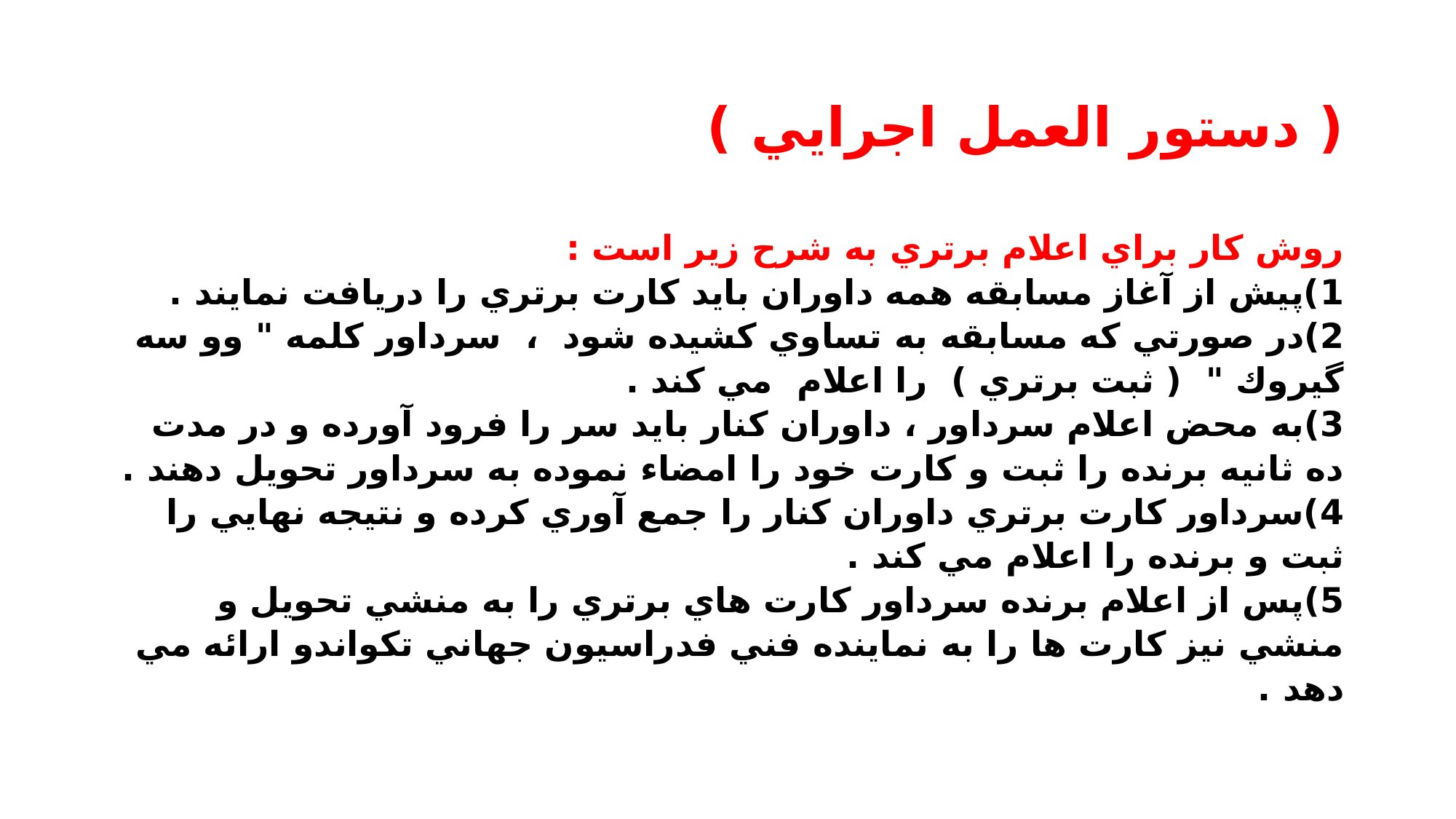

# ( دستور العمل اجرايي )
روش كار براي اعلام برتري به شرح زير است :
1)پيش از آغاز مسابقه همه داوران بايد كارت برتري را دريافت نمايند .
2)در صورتي كه مسابقه به تساوي كشيده شود  ،  سرداور كلمه " وو سه گيروك "  ( ثبت برتري )  را اعلام  مي كند .
3)به محض اعلام سرداور ، داوران كنار بايد سر را فرود آورده و در مدت ده ثانيه برنده را ثبت و كارت خود را امضاء نموده به سرداور تحويل دهند .
4)سرداور كارت برتري داوران كنار را جمع آوري كرده و نتيجه نهايي را ثبت و برنده را اعلام مي كند .
5)پس از اعلام برنده سرداور كارت هاي برتري را به منشي تحويل و منشي نيز كارت ها را به نماينده فني فدراسيون جهاني تكواندو ارائه مي دهد .